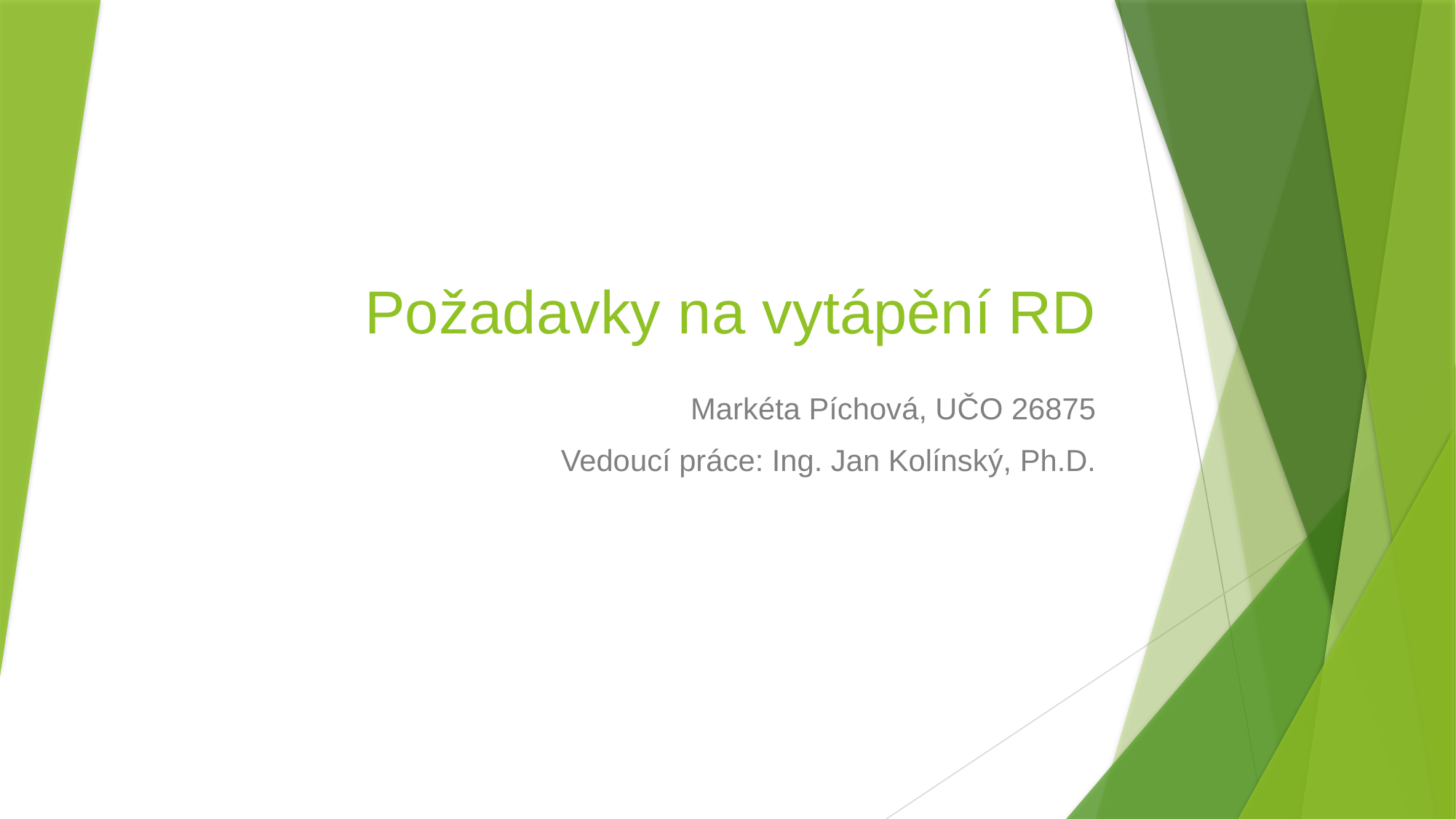

# Požadavky na vytápění RD
Markéta Píchová, UČO 26875
Vedoucí práce: Ing. Jan Kolínský, Ph.D.